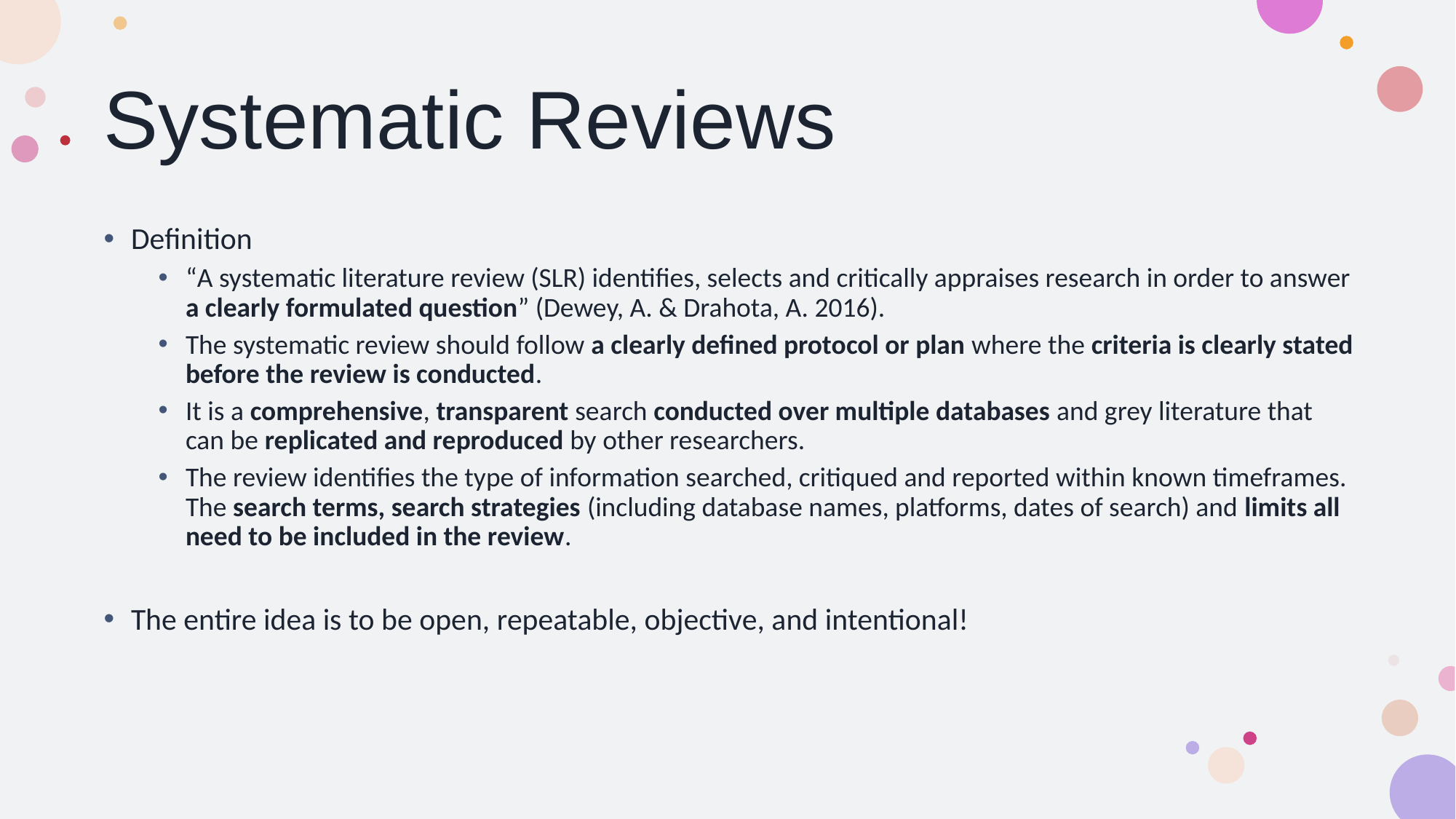

# Systematic Reviews
Definition
“A systematic literature review (SLR) identifies, selects and critically appraises research in order to answer a clearly formulated question” (Dewey, A. & Drahota, A. 2016).
The systematic review should follow a clearly defined protocol or plan where the criteria is clearly stated before the review is conducted.
It is a comprehensive, transparent search conducted over multiple databases and grey literature that can be replicated and reproduced by other researchers.
The review identifies the type of information searched, critiqued and reported within known timeframes. The search terms, search strategies (including database names, platforms, dates of search) and limits all need to be included in the review.

The entire idea is to be open, repeatable, objective, and intentional!